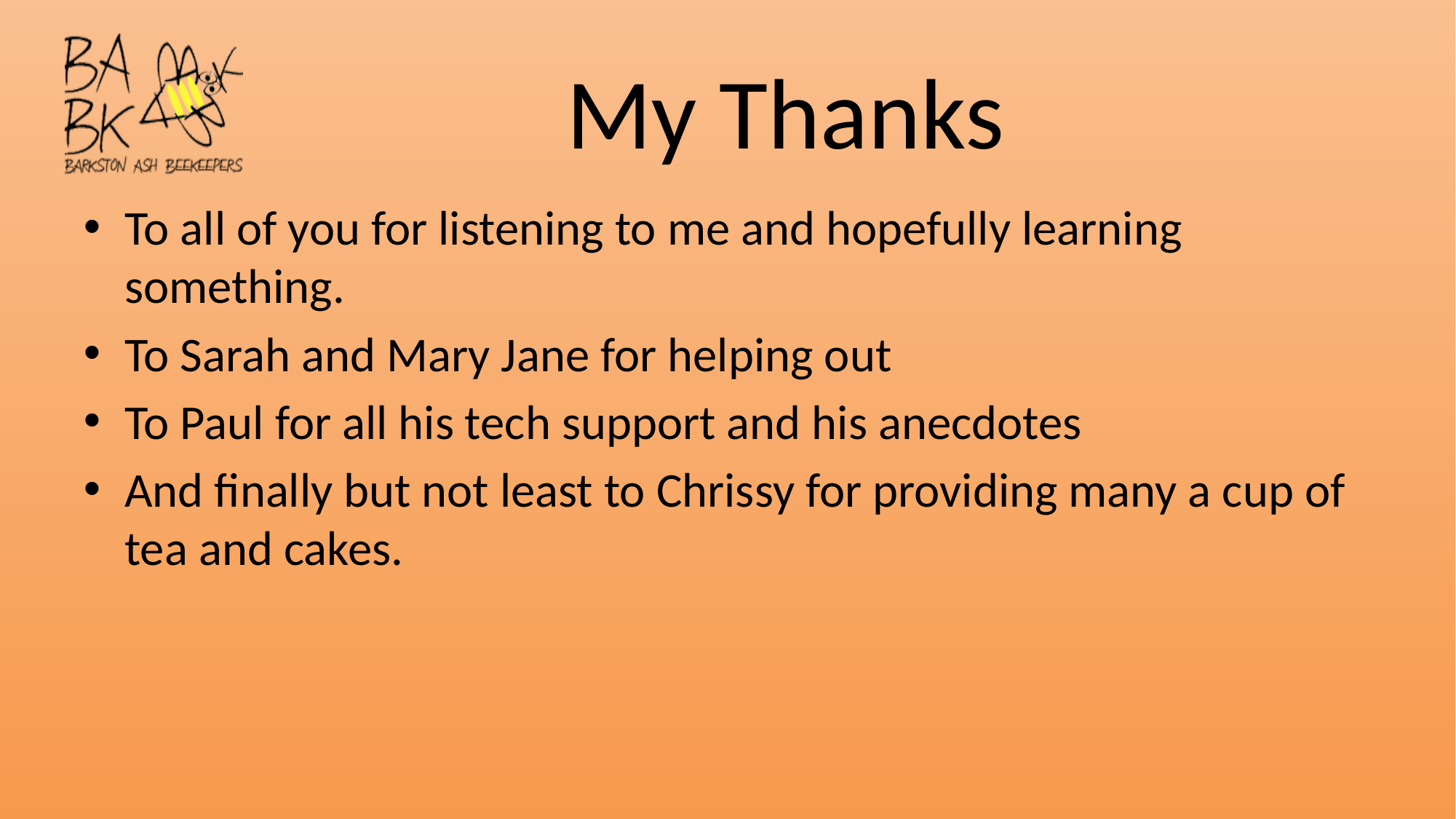

# My Thanks
To all of you for listening to me and hopefully learning something.
To Sarah and Mary Jane for helping out
To Paul for all his tech support and his anecdotes
And finally but not least to Chrissy for providing many a cup of tea and cakes.